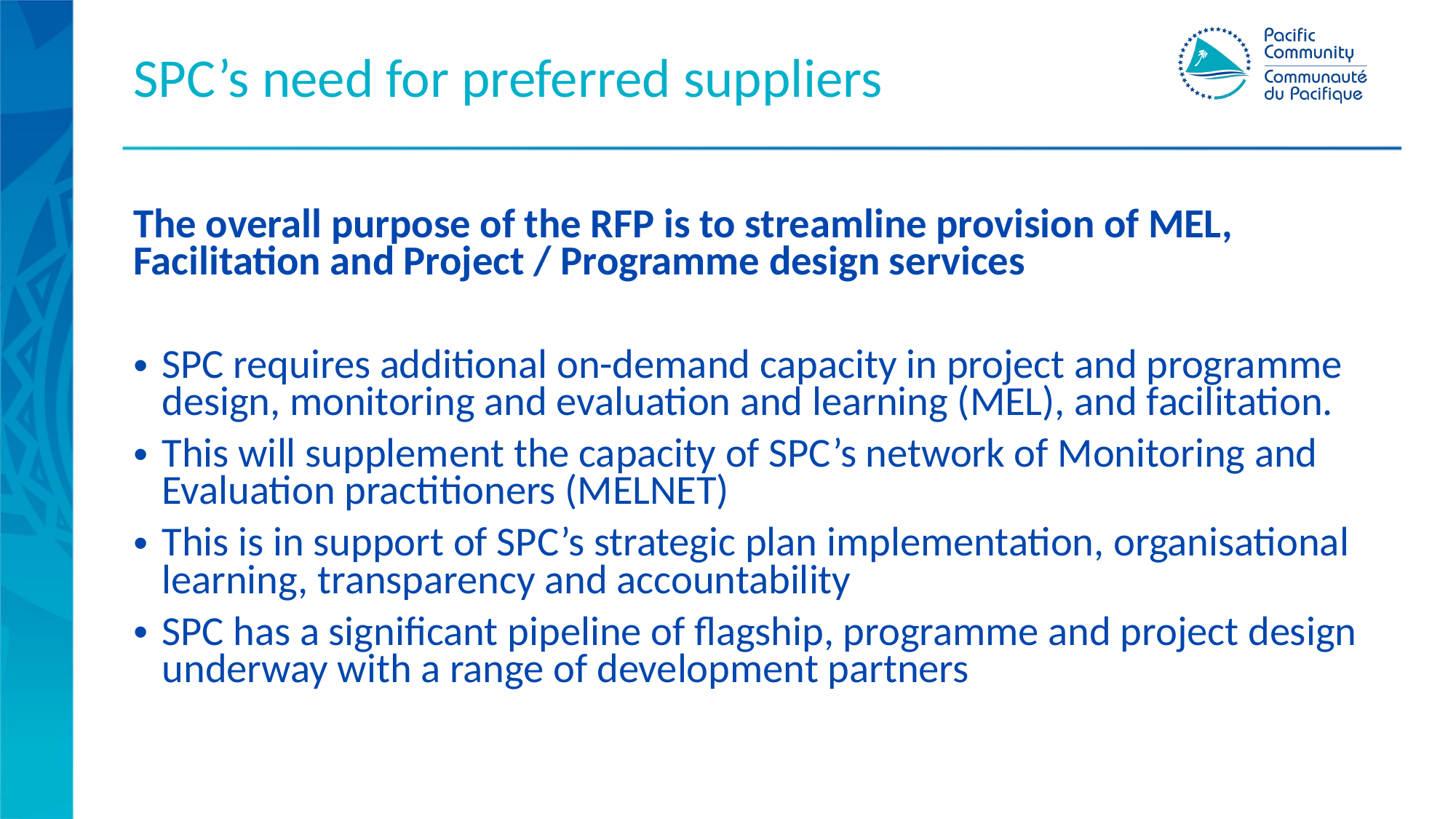

# SPC’s need for preferred suppliers
The overall purpose of the RFP is to streamline provision of MEL, Facilitation and Project / Programme design services

SPC requires additional on-demand capacity in project and programme design, monitoring and evaluation and learning (MEL), and facilitation.
This will supplement the capacity of SPC’s network of Monitoring and Evaluation practitioners (MELNET)
This is in support of SPC’s strategic plan implementation, organisational learning, transparency and accountability
SPC has a significant pipeline of flagship, programme and project design underway with a range of development partners